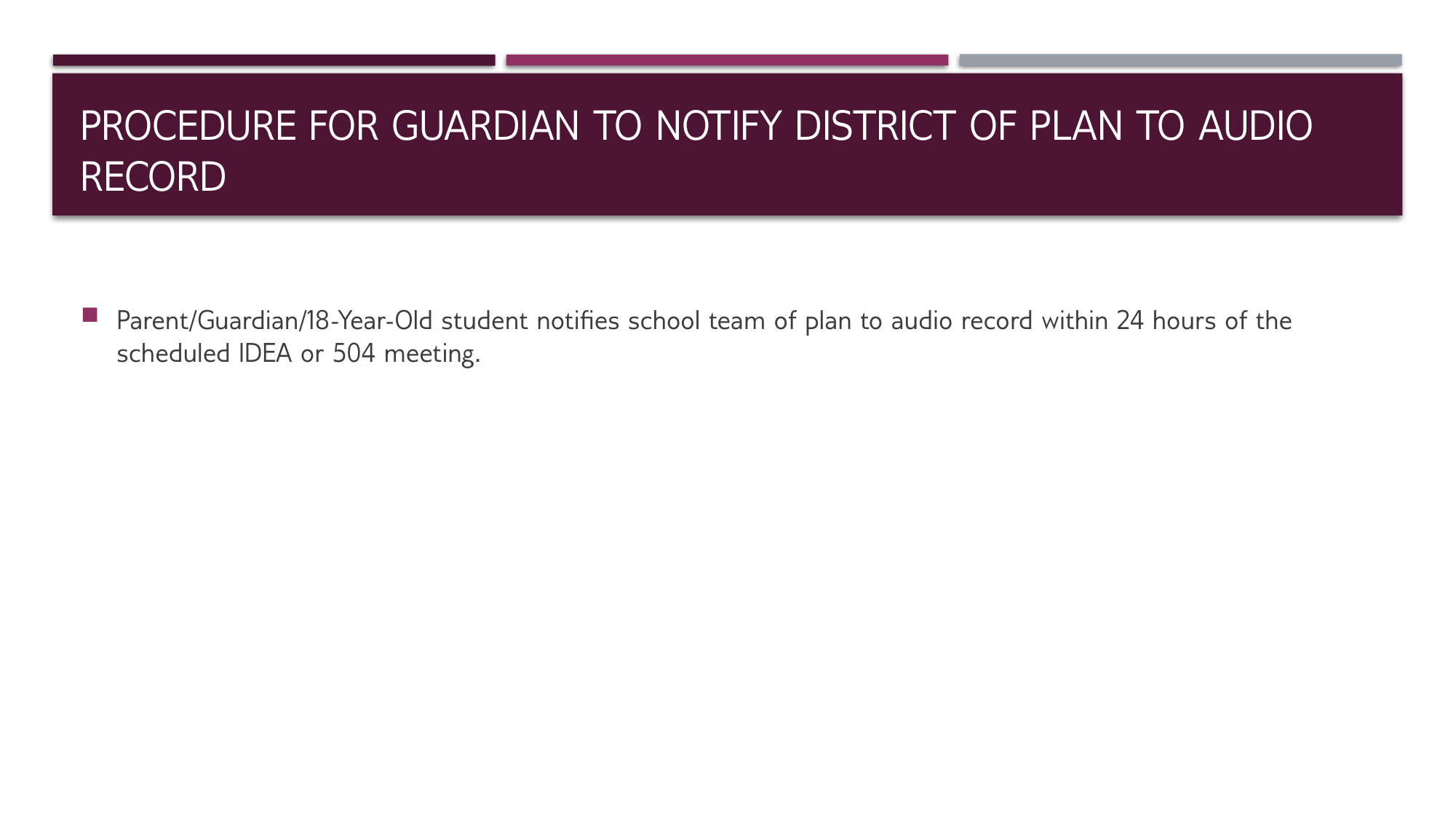

# procedure for guardian to notify district of plan to audio record
Parent/Guardian/18-Year-Old student notifies school team of plan to audio record within 24 hours of the scheduled IDEA or 504 meeting.